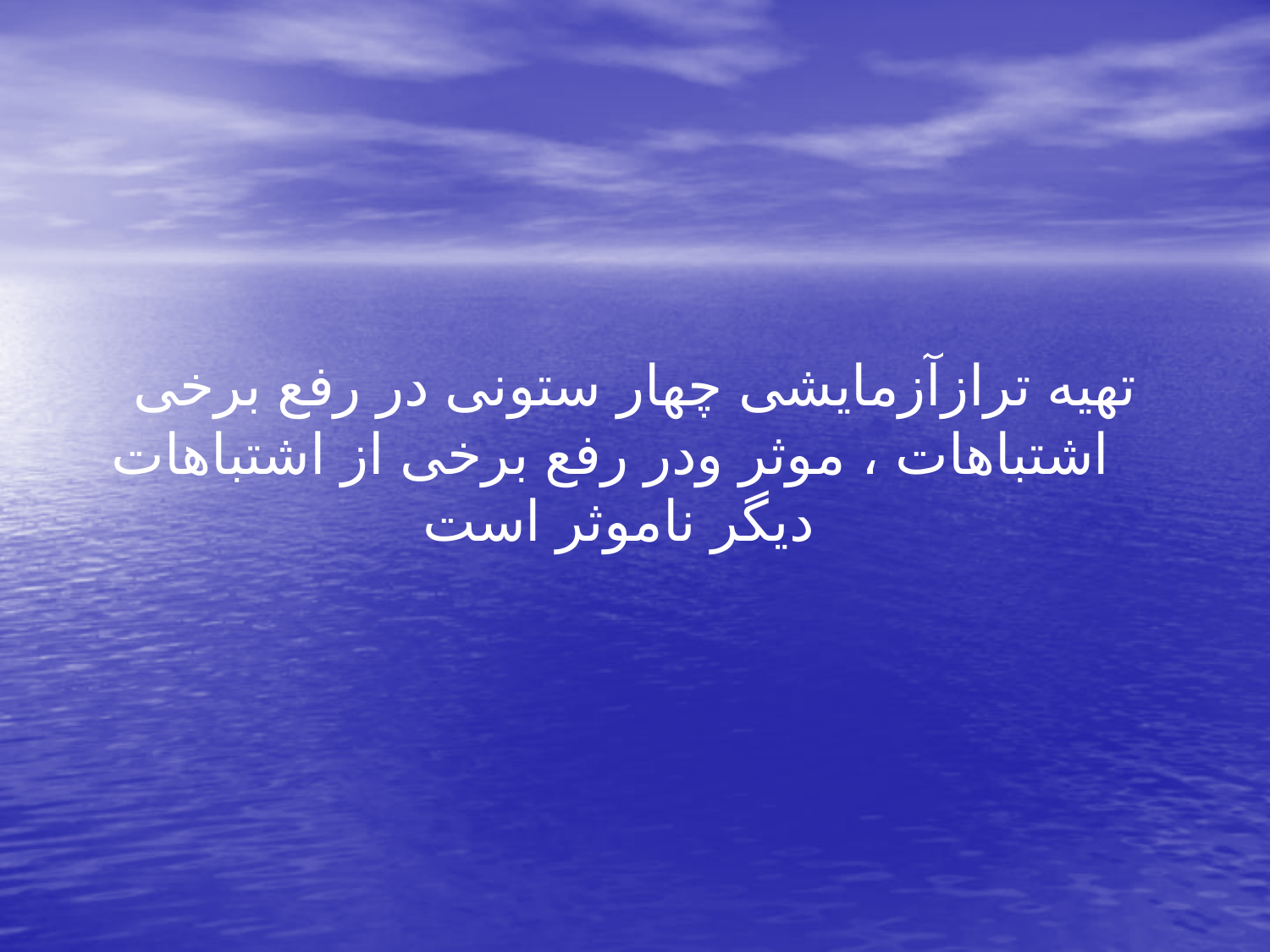

تهیه ترازآزمایشی چهار ستونی در رفع برخی اشتباهات ، موثر ودر رفع برخی از اشتباهات دیگر ناموثر است